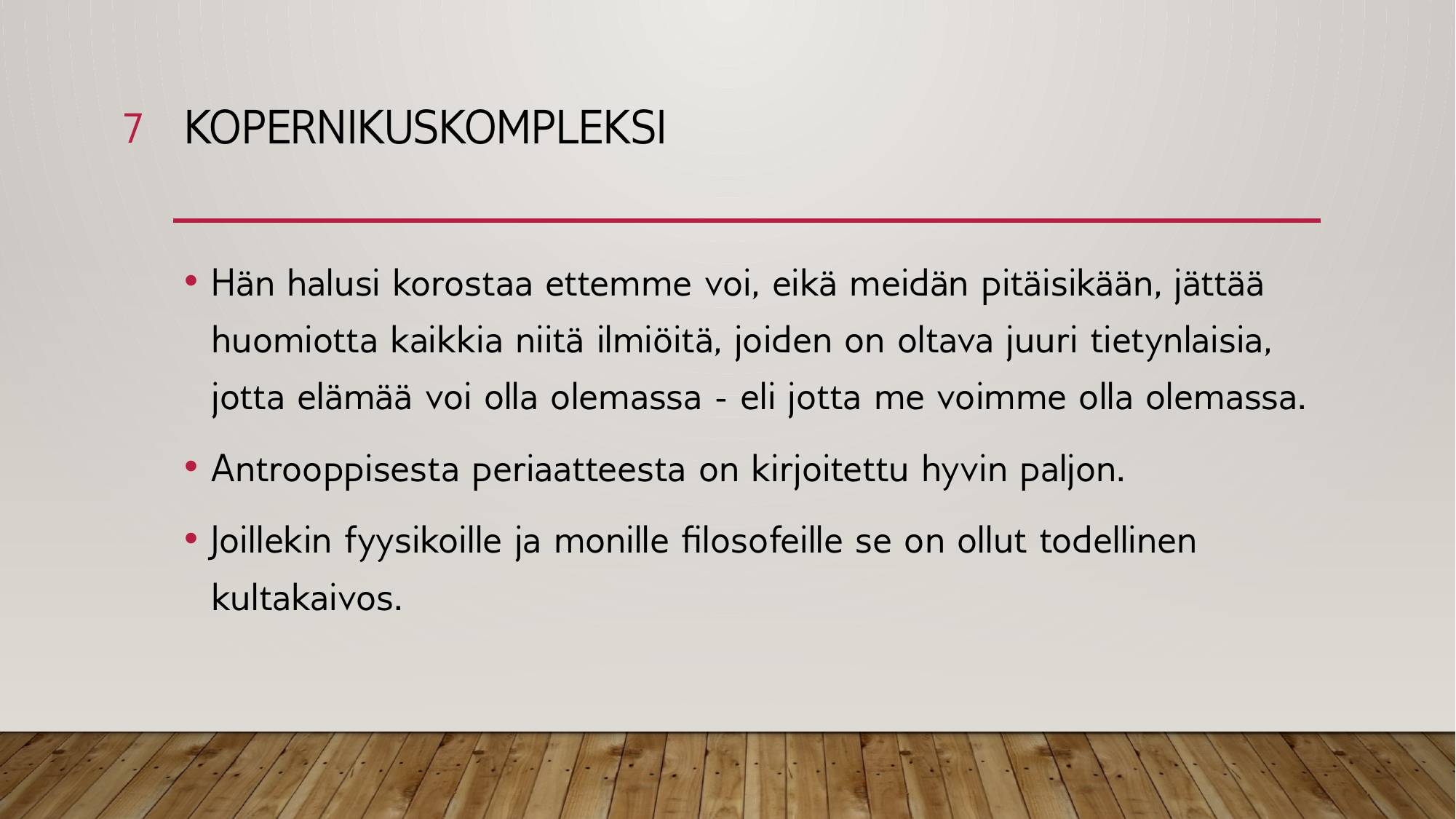

7
# Kopernikuskompleksi
Hän halusi korostaa ettemme voi, eikä meidän pitäisikään, jättää huomiotta kaikkia niitä ilmiöitä, joiden on oltava juuri tietynlaisia, jotta elämää voi olla olemassa - eli jotta me voimme olla olemassa.
Antrooppisesta periaatteesta on kirjoitettu hyvin paljon.
Joillekin fyysikoille ja monille filosofeille se on ollut todellinen kultakaivos.